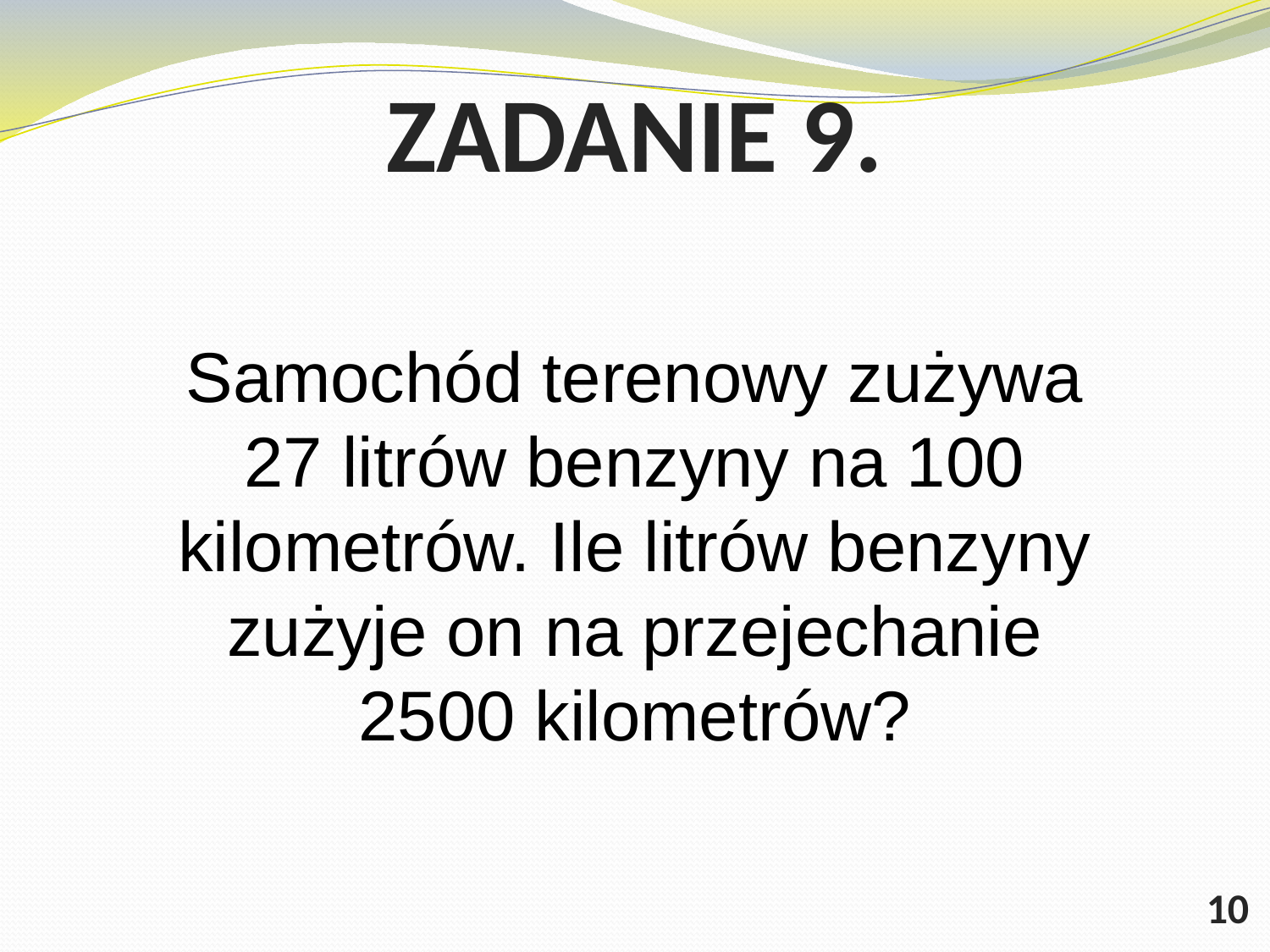

# ZADANIE 9.
Samochód terenowy zużywa 27 litrów benzyny na 100 kilometrów. Ile litrów benzyny zużyje on na przejechanie 2500 kilometrów?
10